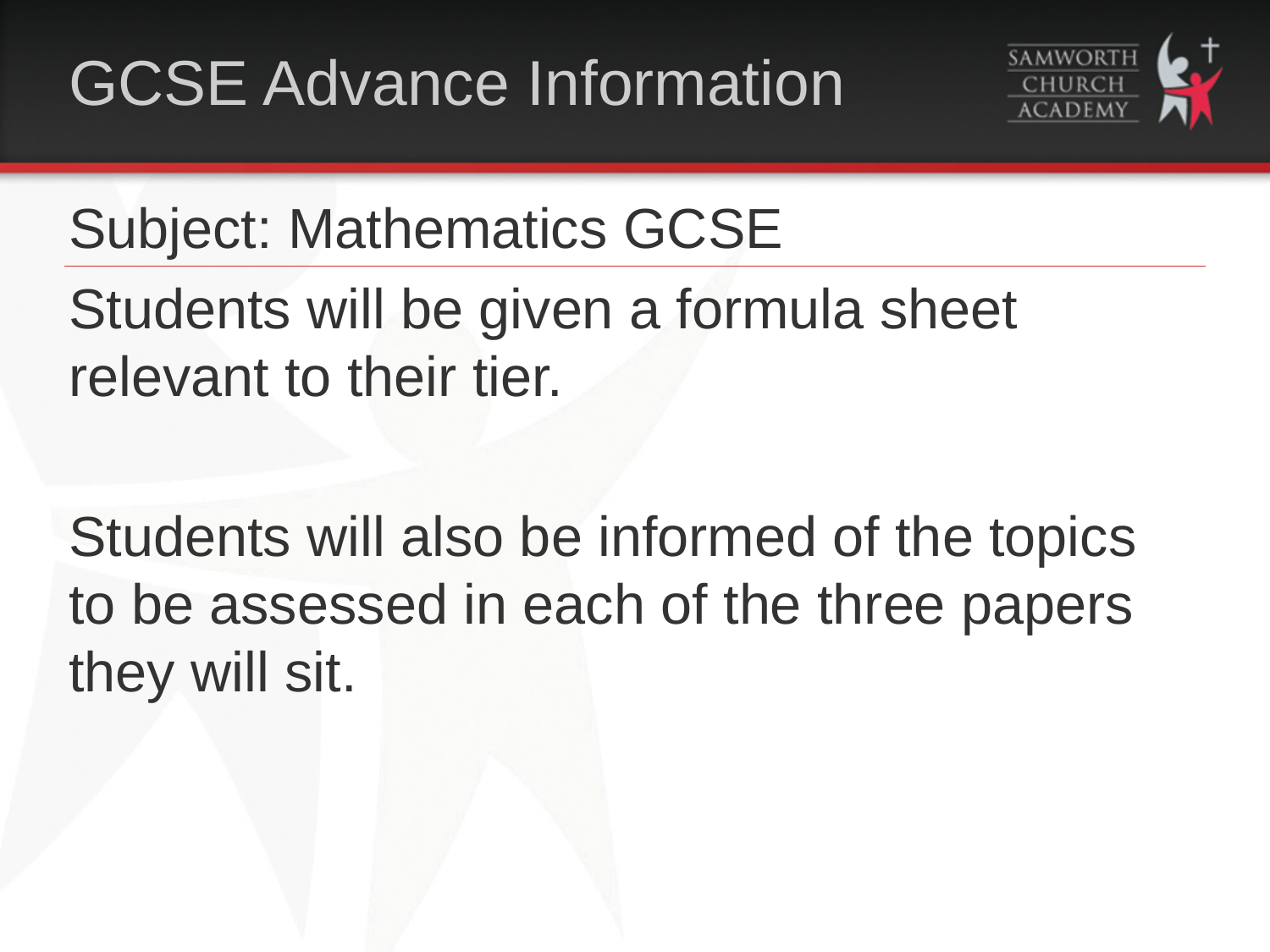

# GCSE Advance Information
Subject: Mathematics GCSE
Students will be given a formula sheet relevant to their tier.

Students will also be informed of the topics to be assessed in each of the three papers they will sit.